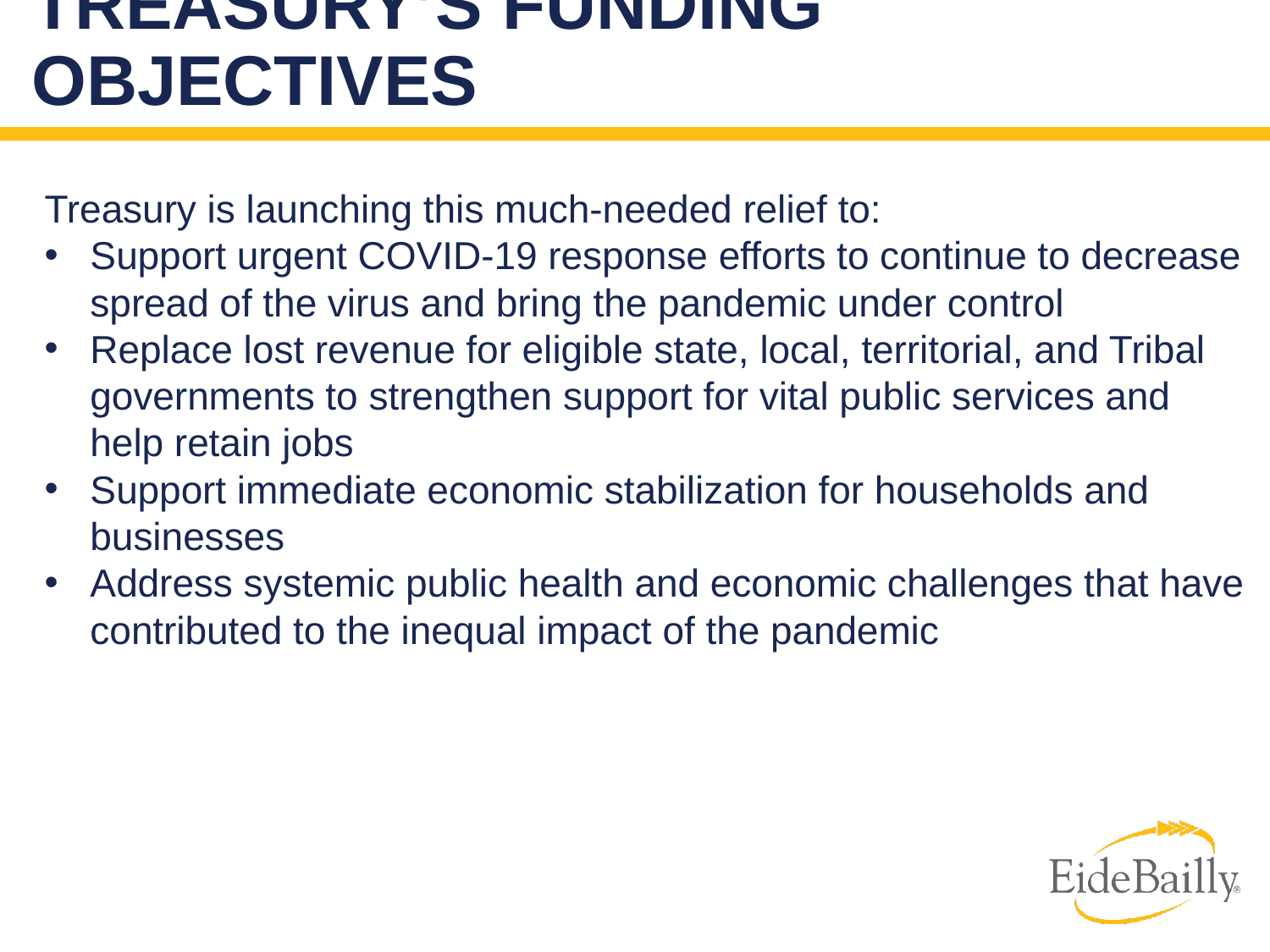

# Treasury’s Funding objectives
Treasury is launching this much-needed relief to:
Support urgent COVID-19 response efforts to continue to decrease spread of the virus and bring the pandemic under control
Replace lost revenue for eligible state, local, territorial, and Tribal governments to strengthen support for vital public services and help retain jobs
Support immediate economic stabilization for households and businesses
Address systemic public health and economic challenges that have contributed to the inequal impact of the pandemic